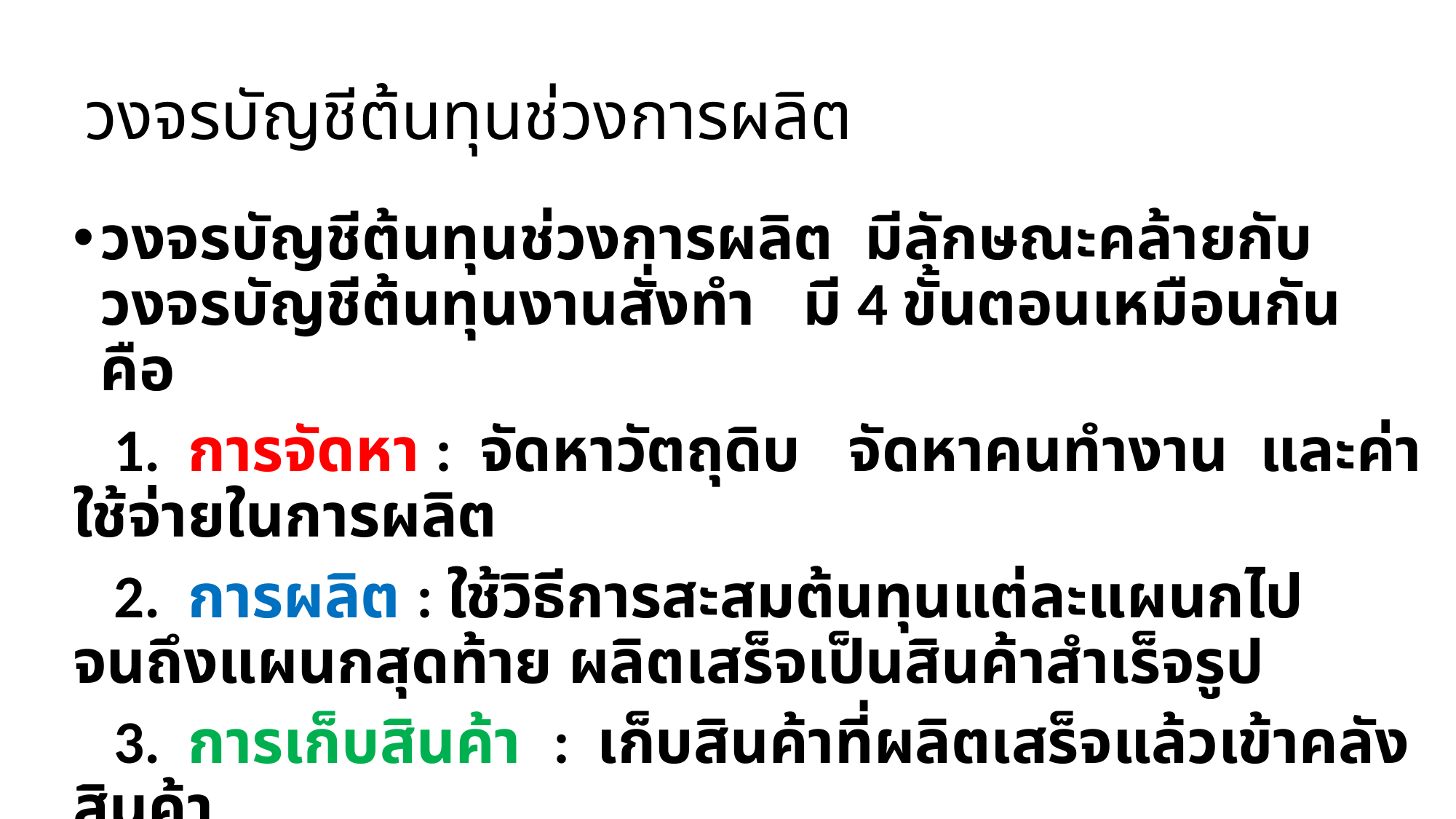

# วงจรบัญชีต้นทุนช่วงการผลิต
วงจรบัญชีต้นทุนช่วงการผลิต  มีลักษณะคล้ายกับวงจรบัญชีต้นทุนงานสั่งทำ   มี 4 ขั้นตอนเหมือนกัน  คือ
   1.  การจัดหา :  จัดหาวัตถุดิบ   จัดหาคนทำงาน  และค่าใช้จ่ายในการผลิต
   2.  การผลิต : ใช้วิธีการสะสมต้นทุนแต่ละแผนกไปจนถึงแผนกสุดท้าย ผลิตเสร็จเป็นสินค้าสำเร็จรูป
   3.  การเก็บสินค้า  :  เก็บสินค้าที่ผลิตเสร็จแล้วเข้าคลังสินค้า
   4.  การจำหน่าย  : บันทึกการขาย  ต้นทุนขาย